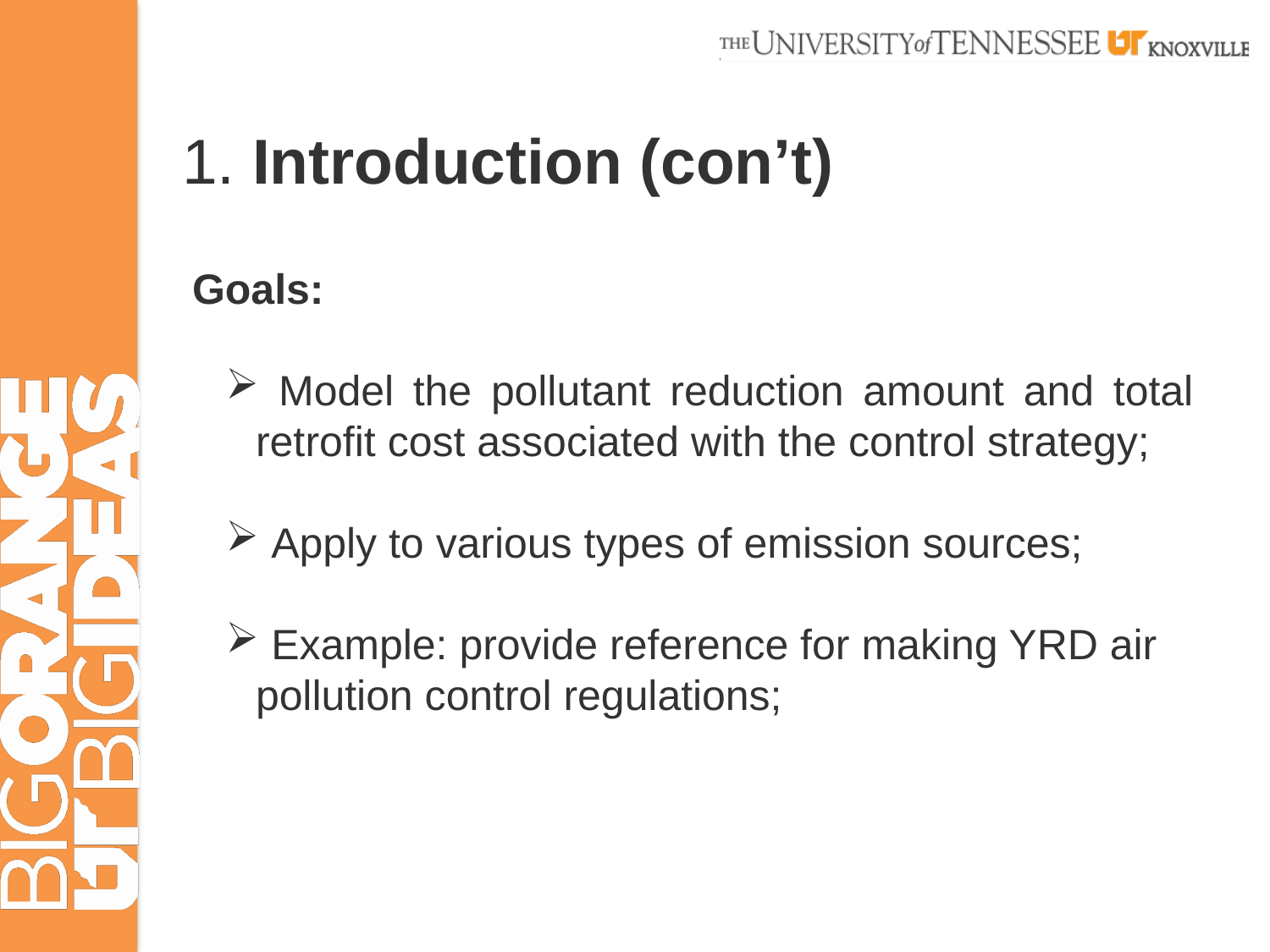

# 1. Introduction (con’t)

Goals:

 Model the pollutant reduction amount and total retrofit cost associated with the control strategy;

 Apply to various types of emission sources;

 Example: provide reference for making YRD air pollution control regulations;